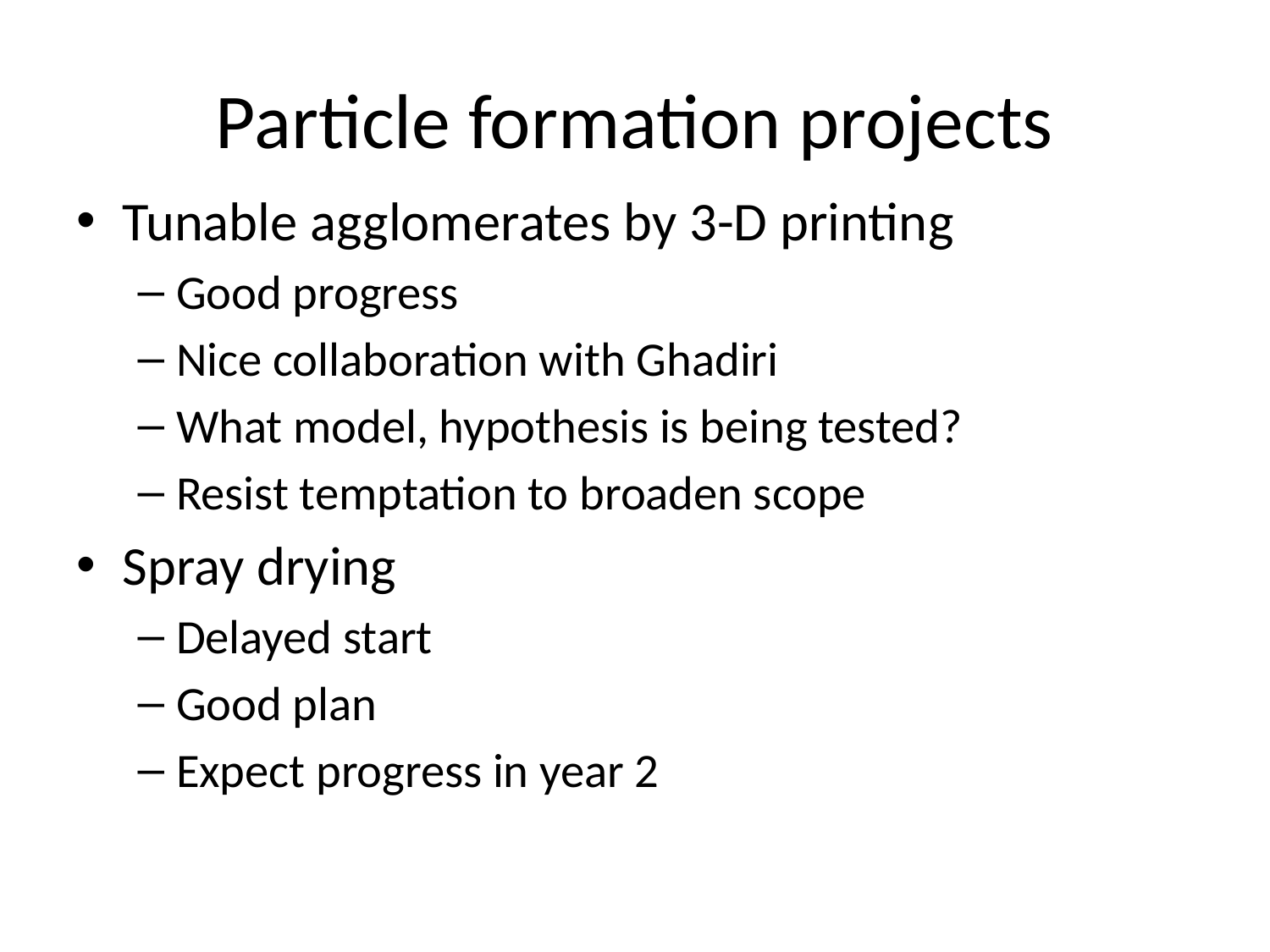

# Particle formation projects
Tunable agglomerates by 3-D printing
Good progress
Nice collaboration with Ghadiri
What model, hypothesis is being tested?
Resist temptation to broaden scope
Spray drying
Delayed start
Good plan
Expect progress in year 2